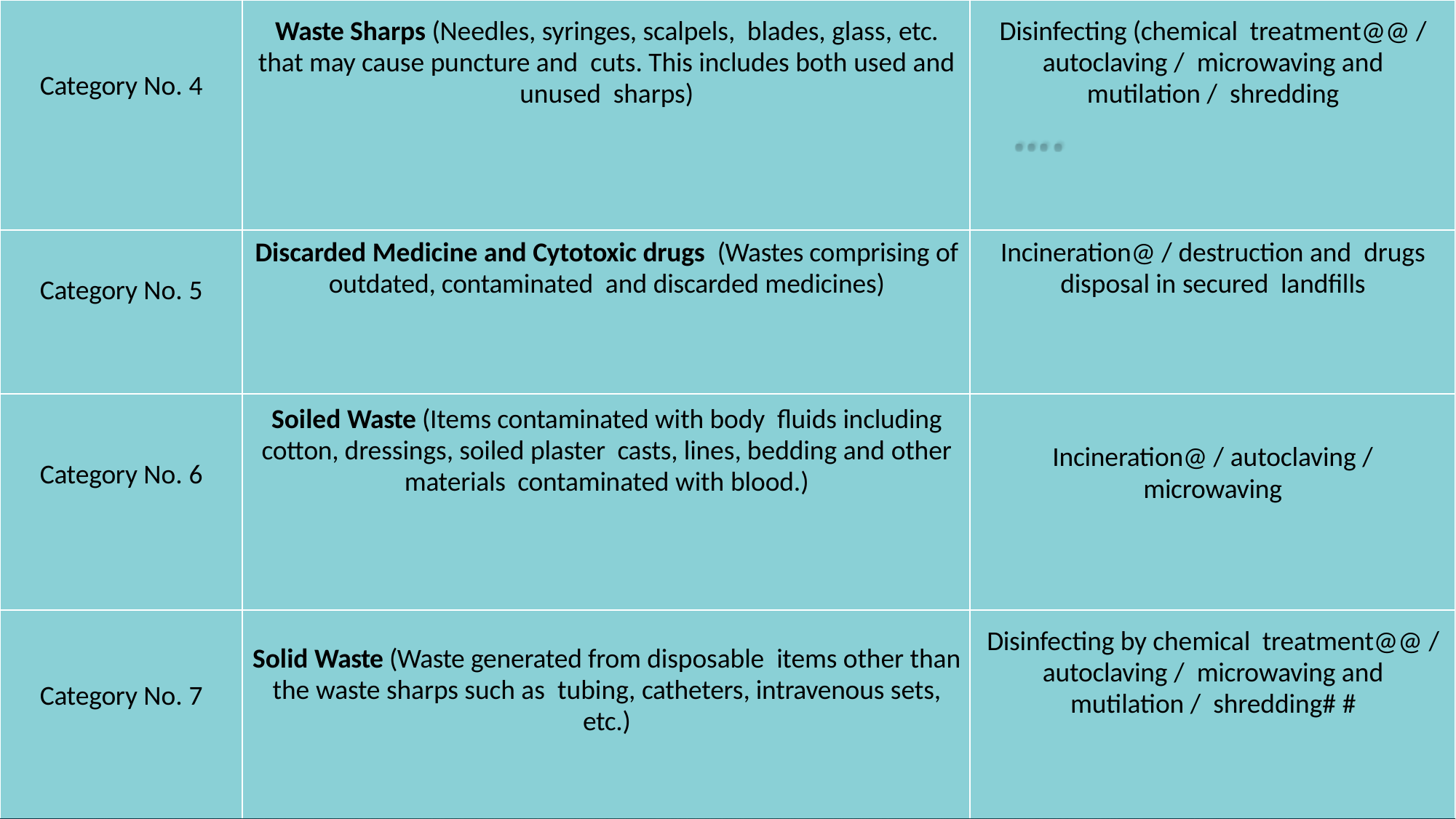

| Category No. 4 | Waste Sharps (Needles, syringes, scalpels, blades, glass, etc. that may cause puncture and cuts. This includes both used and unused sharps) | Disinfecting (chemical treatment@@ / autoclaving / microwaving and mutilation / shredding |
| --- | --- | --- |
| Category No. 5 | Discarded Medicine and Cytotoxic drugs (Wastes comprising of outdated, contaminated and discarded medicines) | Incineration@ / destruction and drugs disposal in secured landfills |
| Category No. 6 | Soiled Waste (Items contaminated with body fluids including cotton, dressings, soiled plaster casts, lines, bedding and other materials contaminated with blood.) | Incineration@ / autoclaving / microwaving |
| Category No. 7 | Solid Waste (Waste generated from disposable items other than the waste sharps such as tubing, catheters, intravenous sets, etc.) | Disinfecting by chemical treatment@@ / autoclaving / microwaving and mutilation / shredding# # |

37